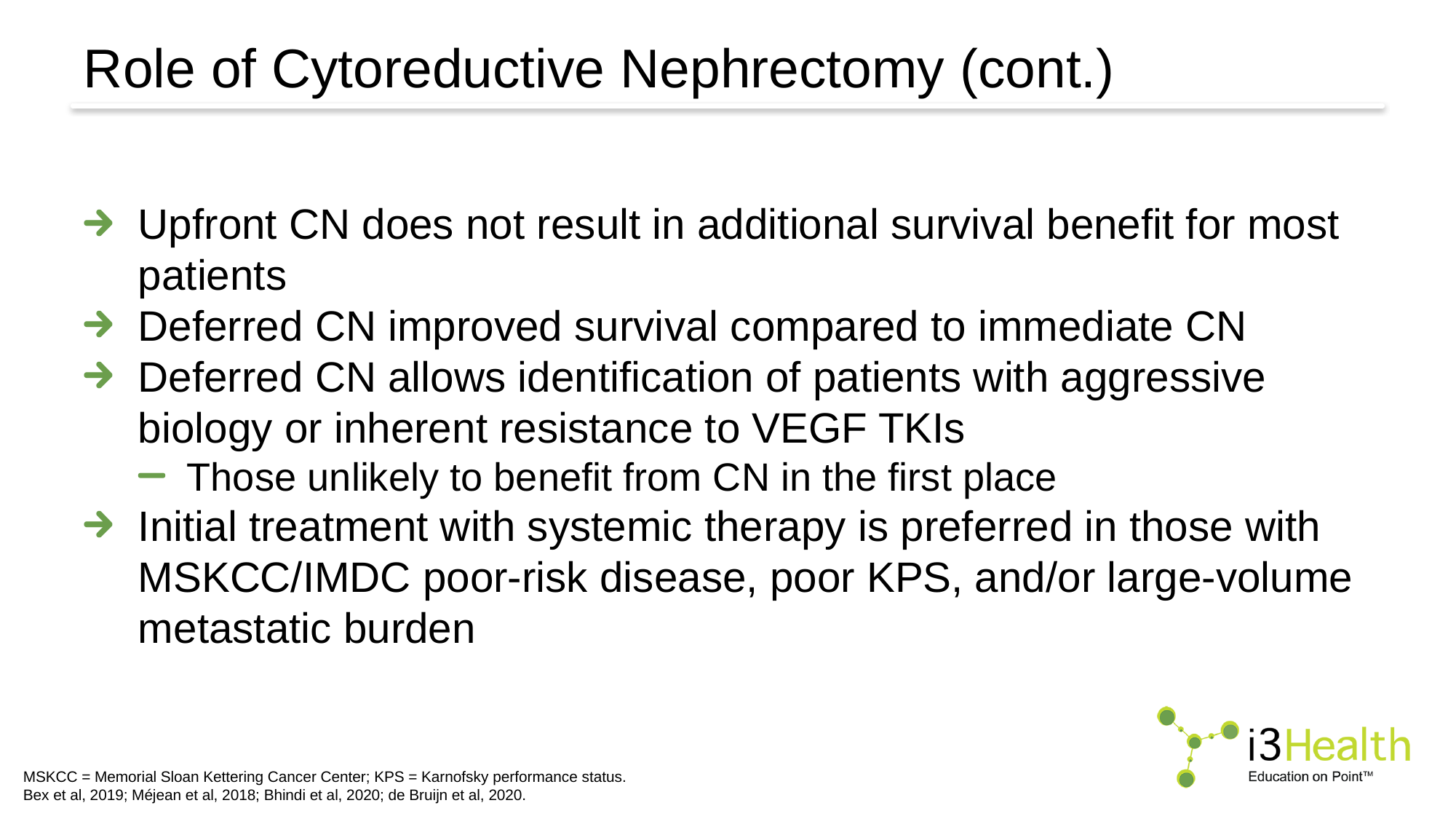

# Role of Cytoreductive Nephrectomy (cont.)
Upfront CN does not result in additional survival benefit for most patients
Deferred CN improved survival compared to immediate CN
Deferred CN allows identification of patients with aggressive biology or inherent resistance to VEGF TKIs
Those unlikely to benefit from CN in the first place
Initial treatment with systemic therapy is preferred in those with MSKCC/IMDC poor-risk disease, poor KPS, and/or large-volume metastatic burden

MSKCC = Memorial Sloan Kettering Cancer Center; KPS = Karnofsky performance status.
Bex et al, 2019; Méjean et al, 2018; Bhindi et al, 2020; de Bruijn et al, 2020.